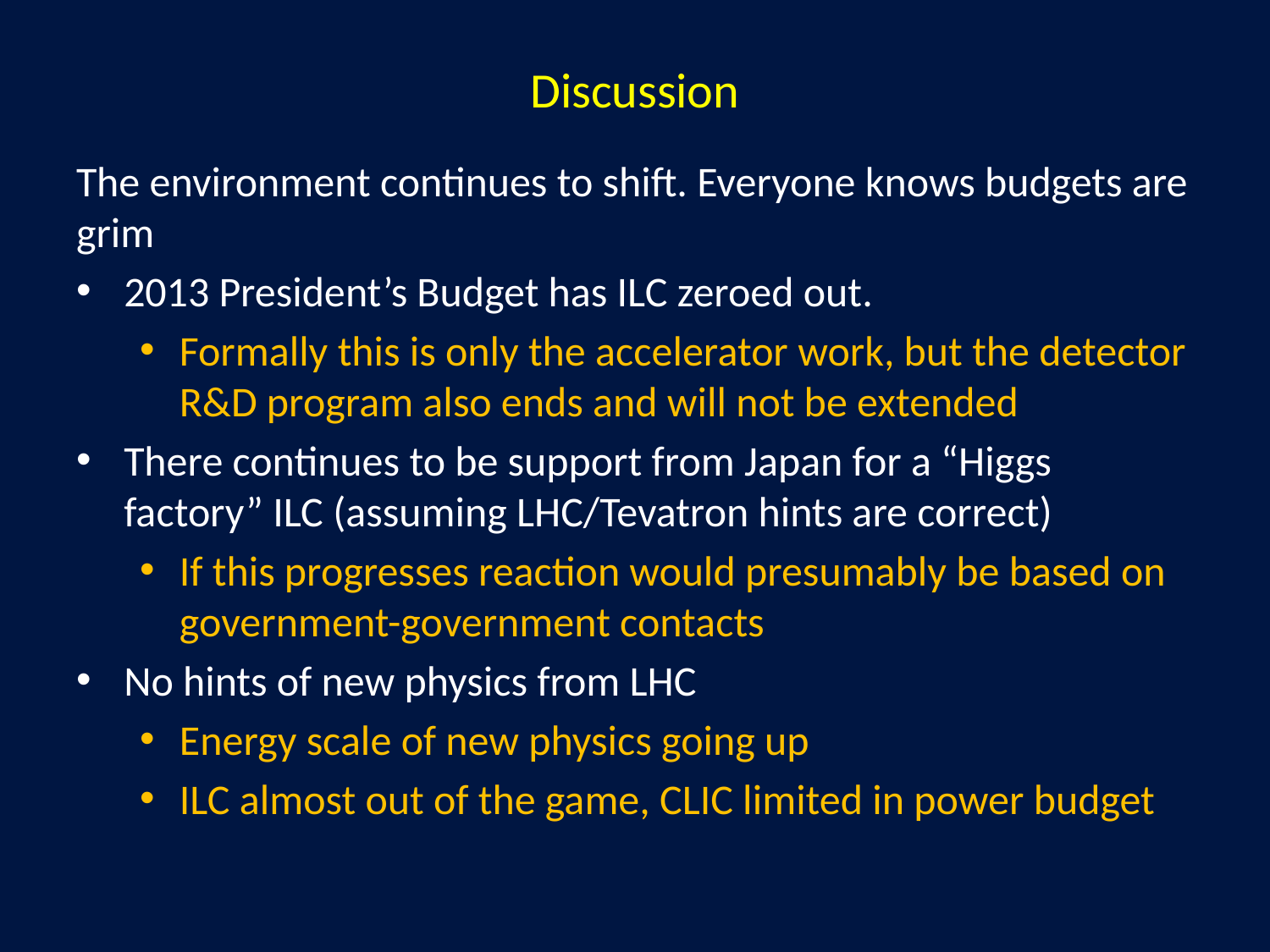

# Discussion
The environment continues to shift. Everyone knows budgets are grim
2013 President’s Budget has ILC zeroed out.
Formally this is only the accelerator work, but the detector R&D program also ends and will not be extended
There continues to be support from Japan for a “Higgs factory” ILC (assuming LHC/Tevatron hints are correct)
If this progresses reaction would presumably be based on government-government contacts
No hints of new physics from LHC
Energy scale of new physics going up
ILC almost out of the game, CLIC limited in power budget